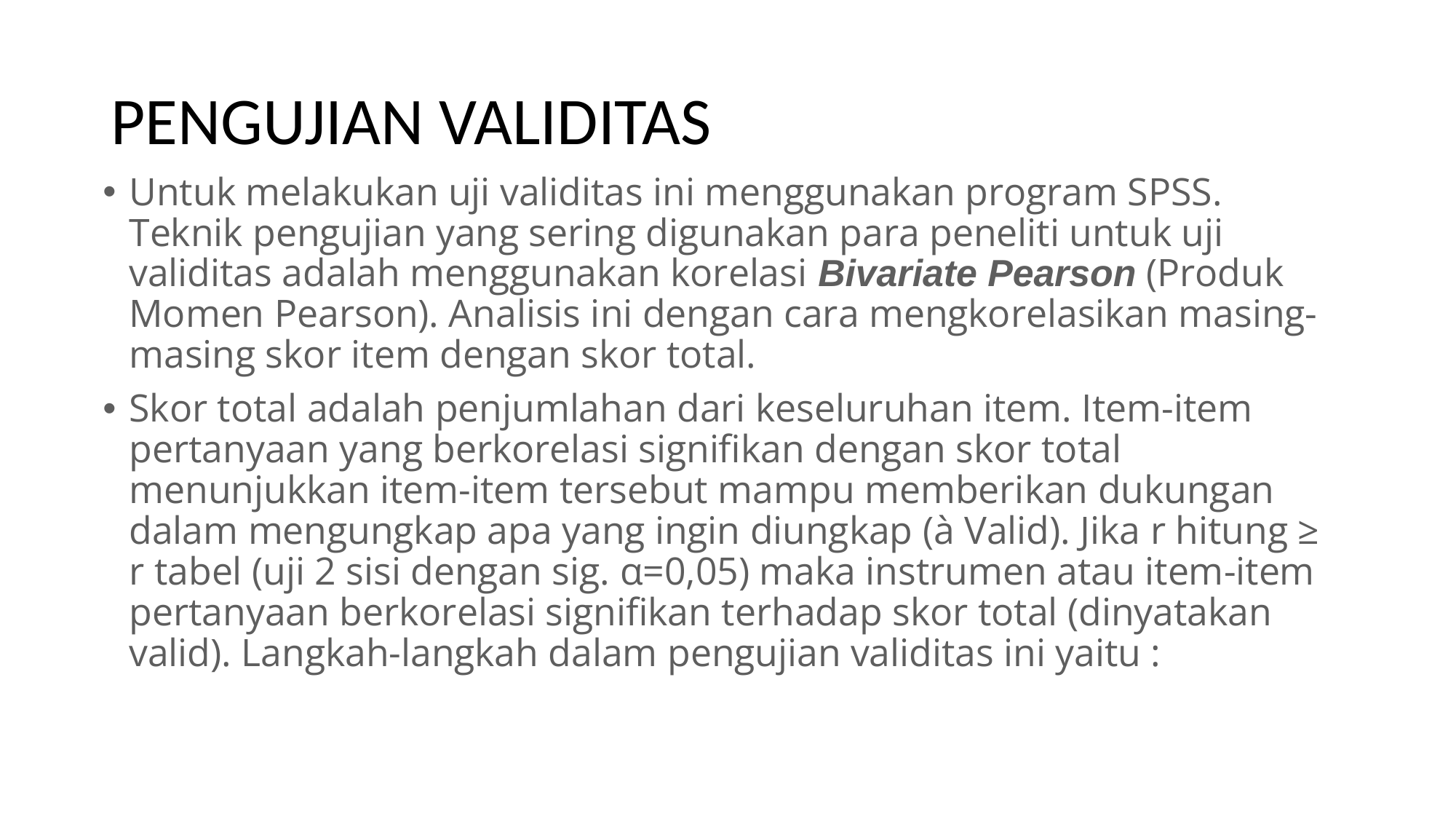

# PENGUJIAN VALIDITAS
Untuk melakukan uji validitas ini menggunakan program SPSS.  Teknik pengujian yang sering digunakan para peneliti untuk uji validitas adalah menggunakan korelasi Bivariate Pearson (Produk Momen Pearson). Analisis ini dengan cara mengkorelasikan masing-masing skor item dengan skor total.
Skor total adalah penjumlahan dari keseluruhan item. Item-item pertanyaan yang berkorelasi signifikan dengan skor total menunjukkan item-item tersebut mampu memberikan dukungan dalam mengungkap apa yang ingin diungkap (à Valid). Jika r hitung ≥ r tabel (uji 2 sisi dengan sig. α=0,05) maka instrumen atau item-item pertanyaan berkorelasi signifikan terhadap skor total (dinyatakan valid). Langkah-langkah dalam pengujian validitas ini yaitu :